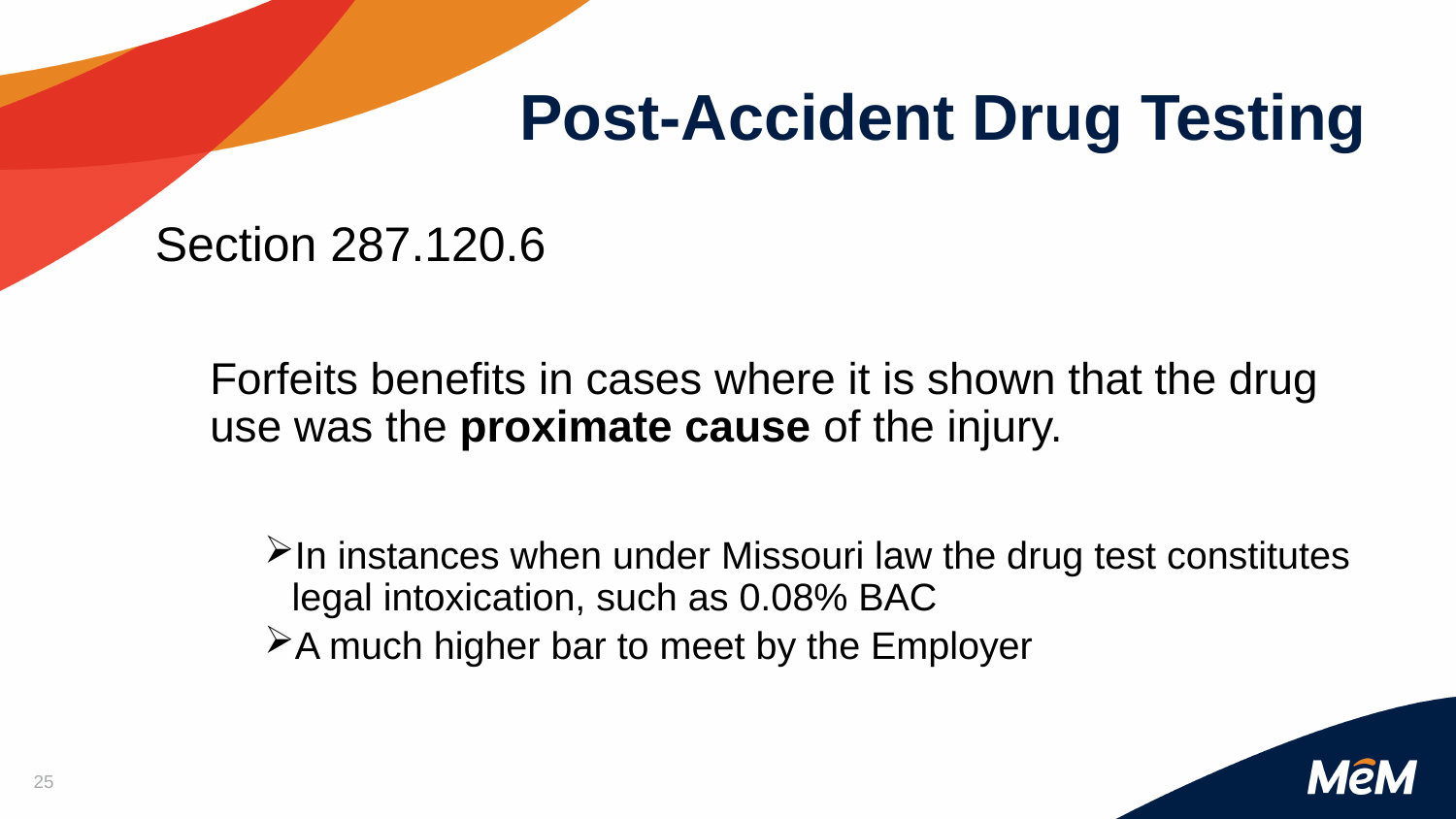

# Post-Accident Drug Testing
Section 287.120.6

Forfeits benefits in cases where it is shown that the drug use was the proximate cause of the injury.

In instances when under Missouri law the drug test constitutes legal intoxication, such as 0.08% BAC
A much higher bar to meet by the Employer